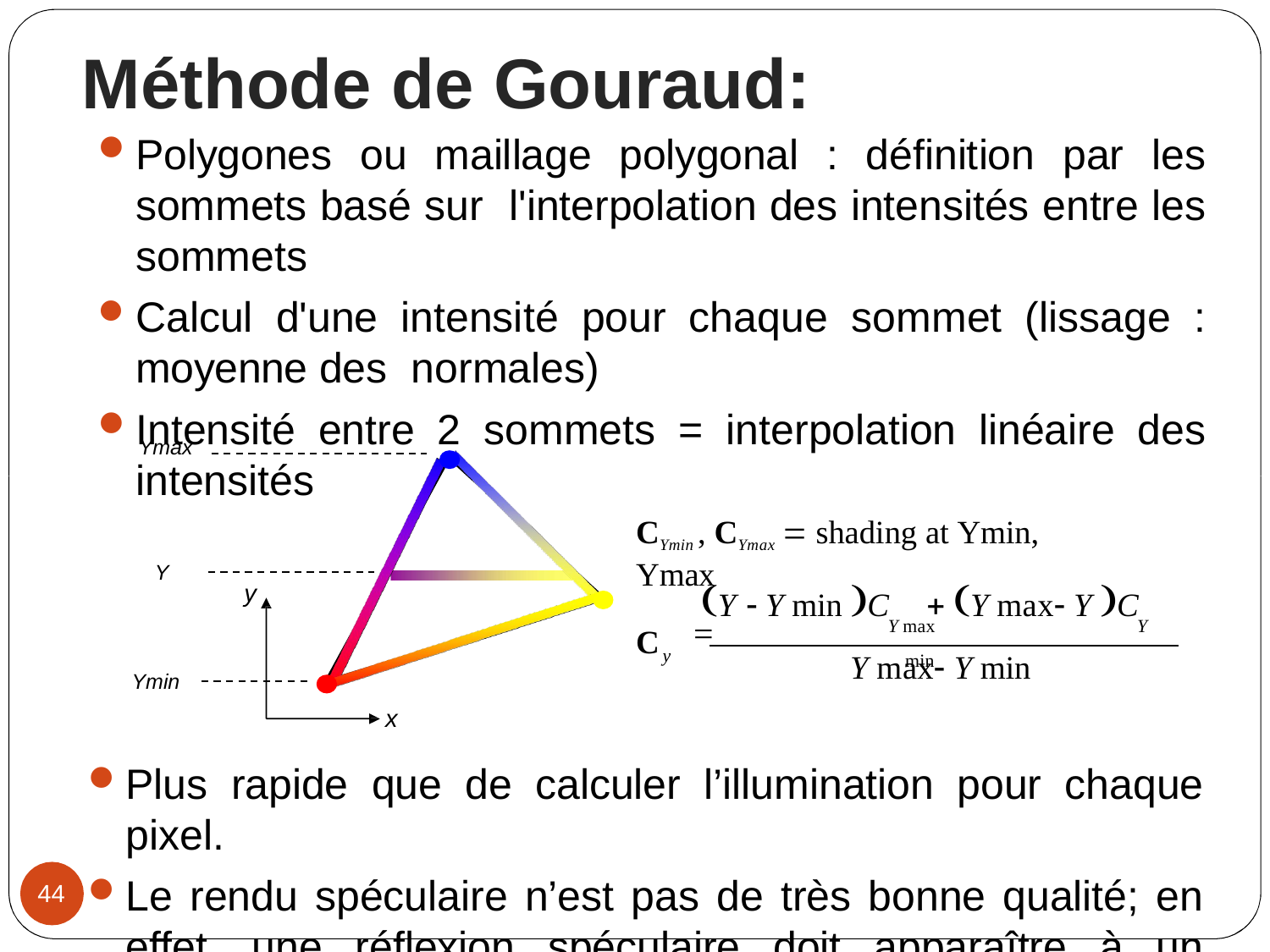

Méthode de Gouraud:
Polygones ou maillage polygonal : définition par les sommets basé sur  l'interpolation des intensités entre les sommets
Calcul d'une intensité pour chaque sommet (lissage : moyenne des  normales)
Intensité entre 2 sommets = interpolation linéaire des intensités
Ymax

CYmin , CYmax = shading at Ymin, Ymax

Y

y
(Y  − Y min )C	+ (Y max− Y )C
=	Y max	Y min

C
y

Y max− Y min
Ymin
x

Plus rapide que de calculer l’illumination pour chaque pixel.
Le rendu spéculaire n’est pas de très bonne qualité; en effet, une réflexion spéculaire doit apparaître à un sommet pour être rendue.

44